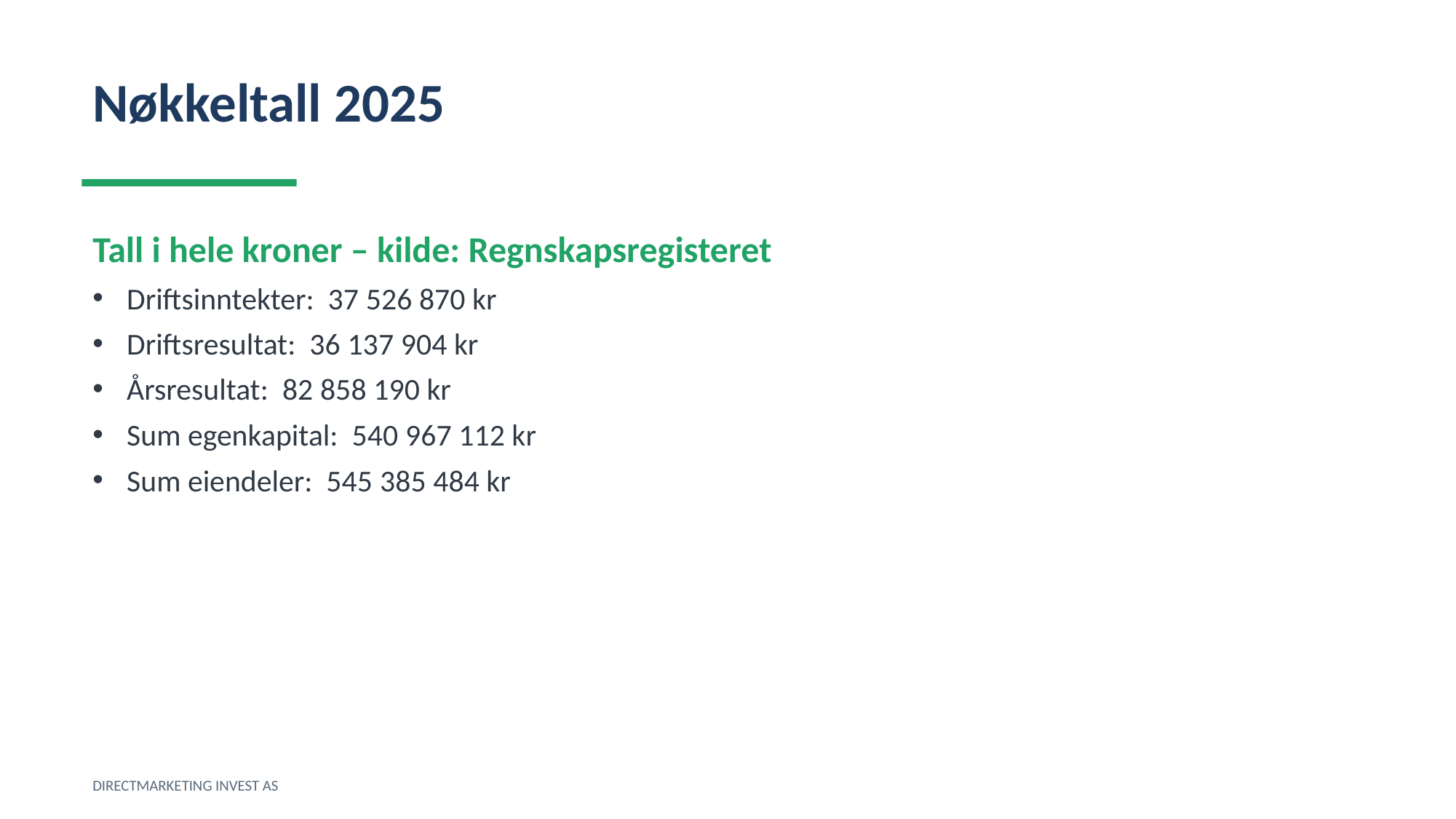

Nøkkeltall 2025

Tall i hele kroner – kilde: Regnskapsregisteret
Driftsinntekter:  37 526 870 kr
Driftsresultat:  36 137 904 kr
Årsresultat:  82 858 190 kr
Sum egenkapital:  540 967 112 kr
Sum eiendeler:  545 385 484 kr
DIRECTMARKETING INVEST AS